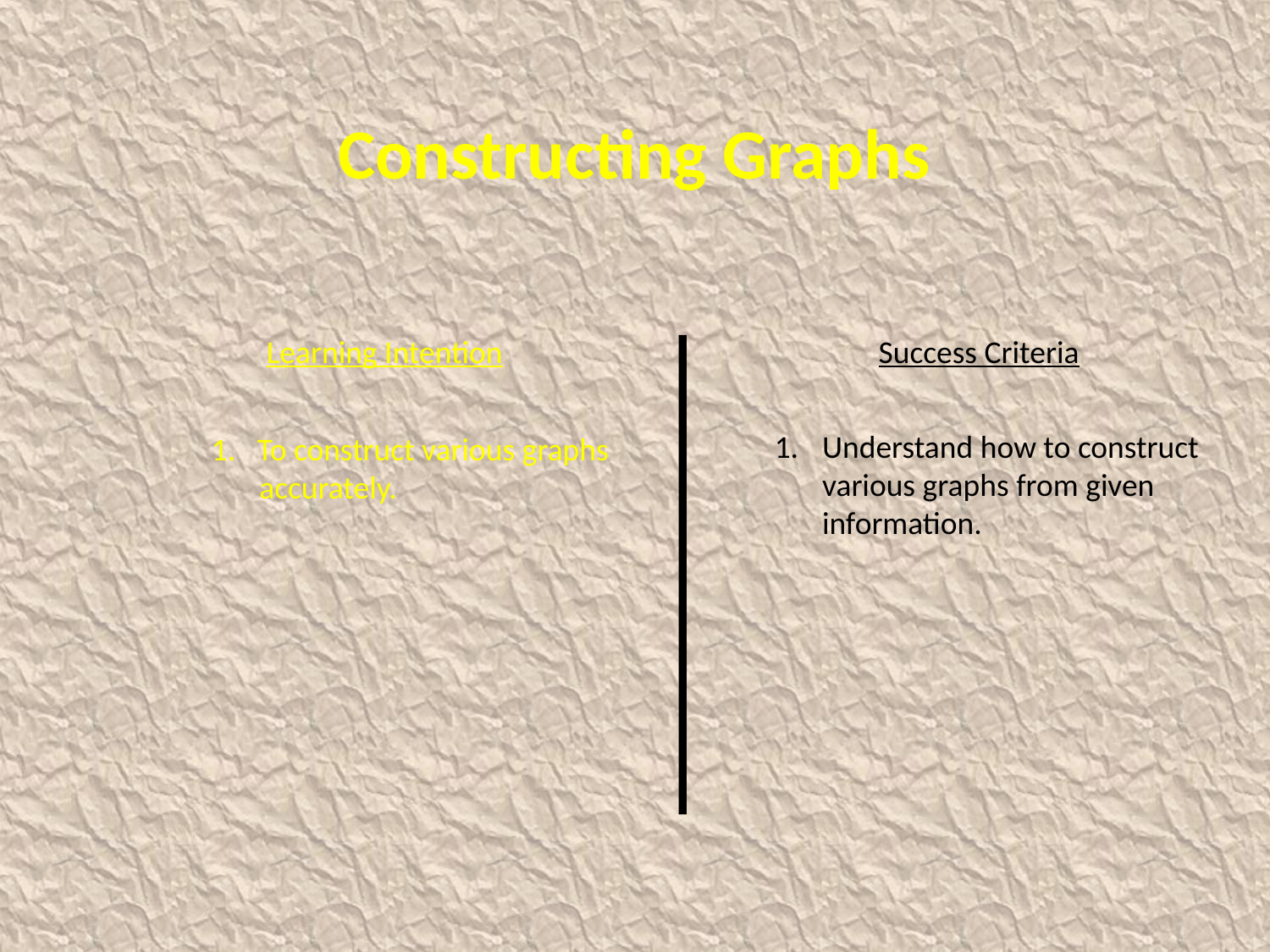

Constructing Graphs
Learning Intention
Success Criteria

Understand how to construct various graphs from given information.
1.   To construct various graphs accurately.